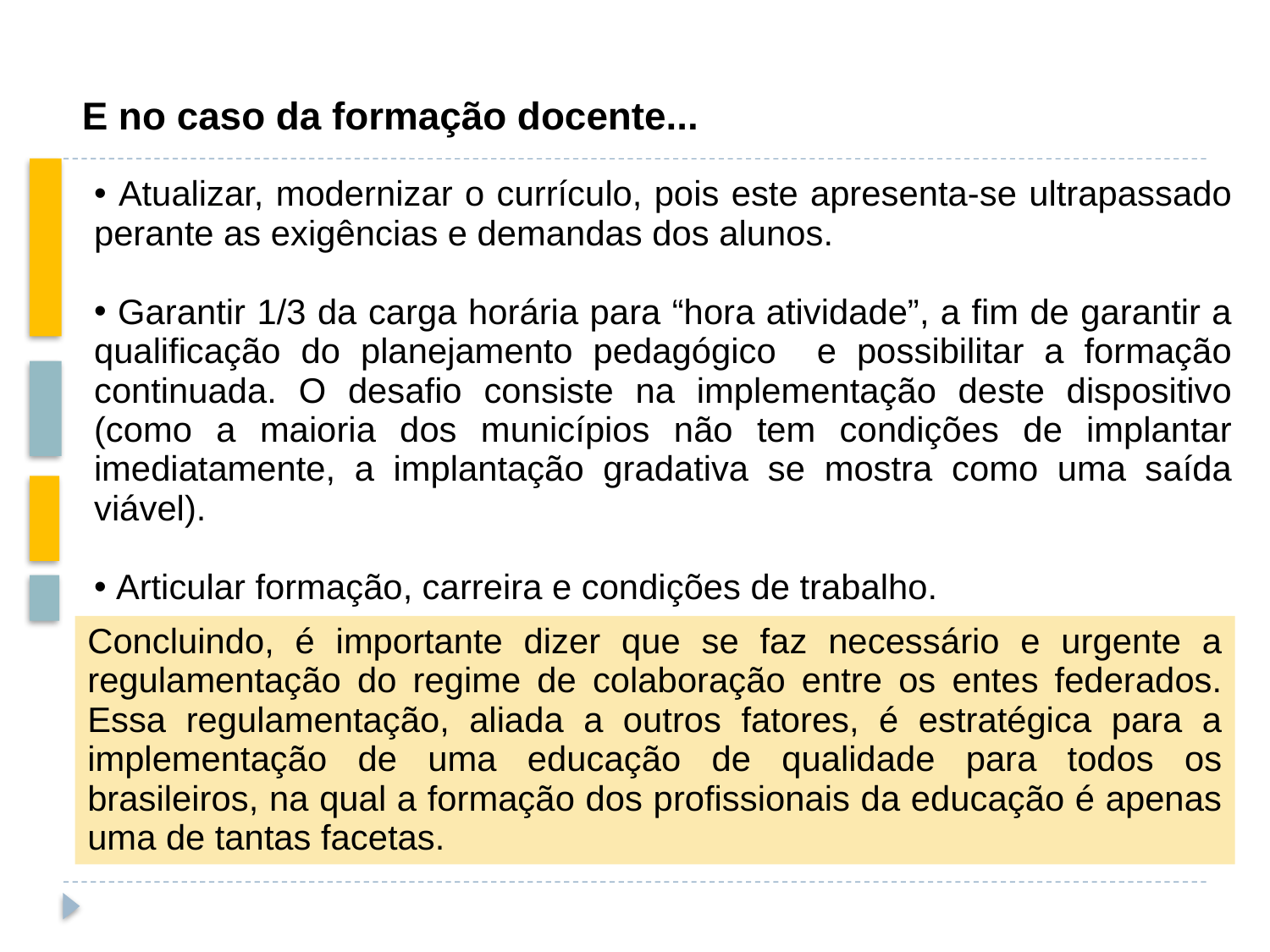

E no caso da formação docente...
 Atualizar, modernizar o currículo, pois este apresenta-se ultrapassado perante as exigências e demandas dos alunos.

 Garantir 1/3 da carga horária para “hora atividade”, a fim de garantir a qualificação do planejamento pedagógico  e possibilitar a formação continuada. O desafio consiste na implementação deste dispositivo (como a maioria dos municípios não tem condições de implantar imediatamente, a implantação gradativa se mostra como uma saída viável).

 Articular formação, carreira e condições de trabalho.
Concluindo, é importante dizer que se faz necessário e urgente a regulamentação do regime de colaboração entre os entes federados. Essa regulamentação, aliada a outros fatores, é estratégica para a implementação de uma educação de qualidade para todos os brasileiros, na qual a formação dos profissionais da educação é apenas uma de tantas facetas.